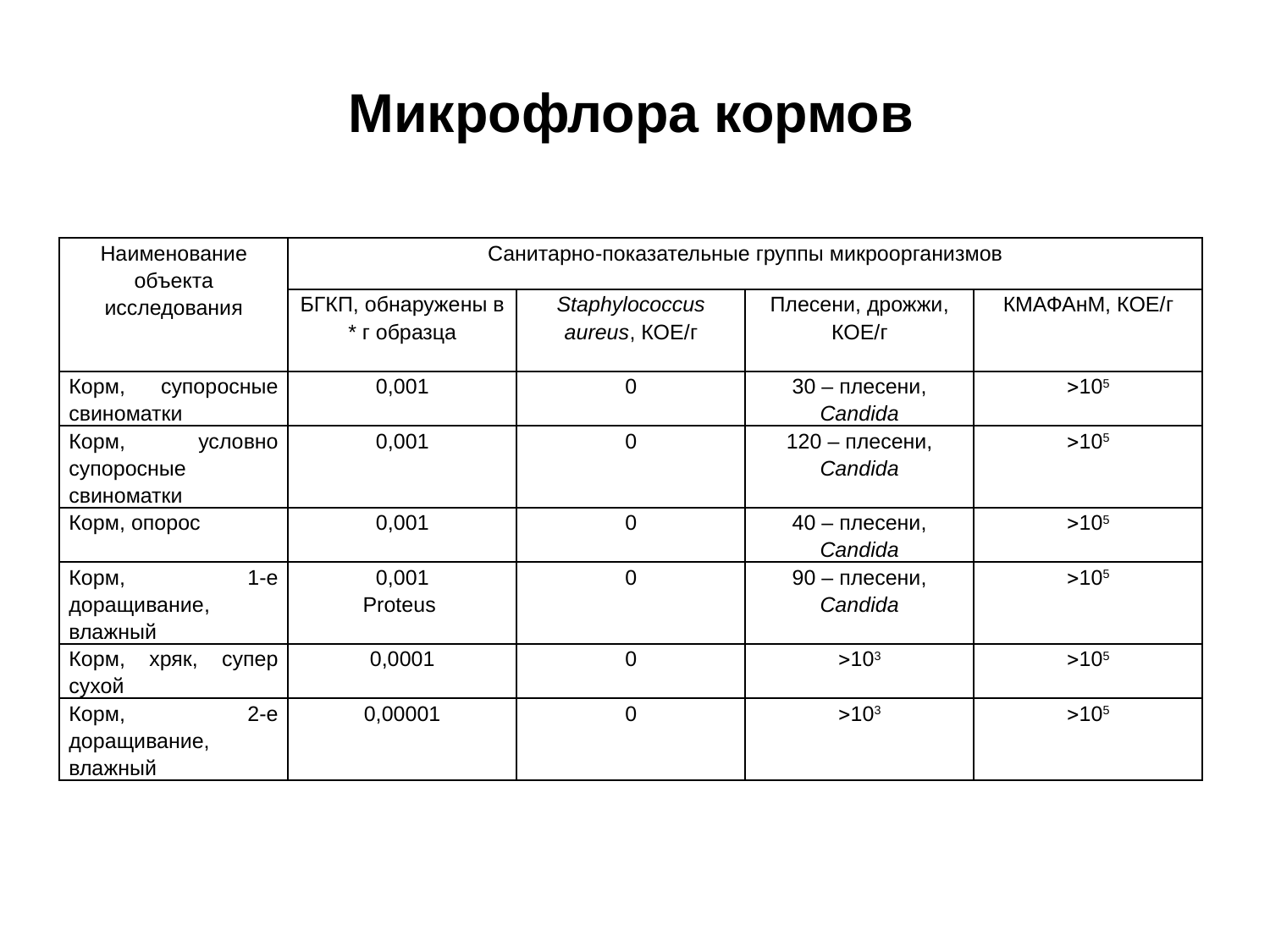

# Микрофлора кормов
| Наименование объекта исследования | Санитарно-показательные группы микроорганизмов |  |  |  |
| --- | --- | --- | --- | --- |
|  | БГКП, обнаружены в \* г образца | Staphylococcus aureus, КОЕ/г | Плесени, дрожжи, КОЕ/г | КМАФАнМ, КОЕ/г |
| Корм, супоросные свиноматки | 0,001 | 0 | 30 – плесени, Candida | >105 |
| Корм, условно супоросные свиноматки | 0,001 | 0 | 120 – плесени, Candida | >105 |
| Корм, опорос | 0,001 | 0 | 40 – плесени, Candida | >105 |
| Корм, 1-е доращивание, влажный | 0,001 Proteus | 0 | 90 – плесени, Candida | >105 |
| Корм, хряк, супер сухой | 0,0001 | 0 | >103 | >105 |
| Корм, 2-е доращивание, влажный | 0,00001 | 0 | >103 | >105 |